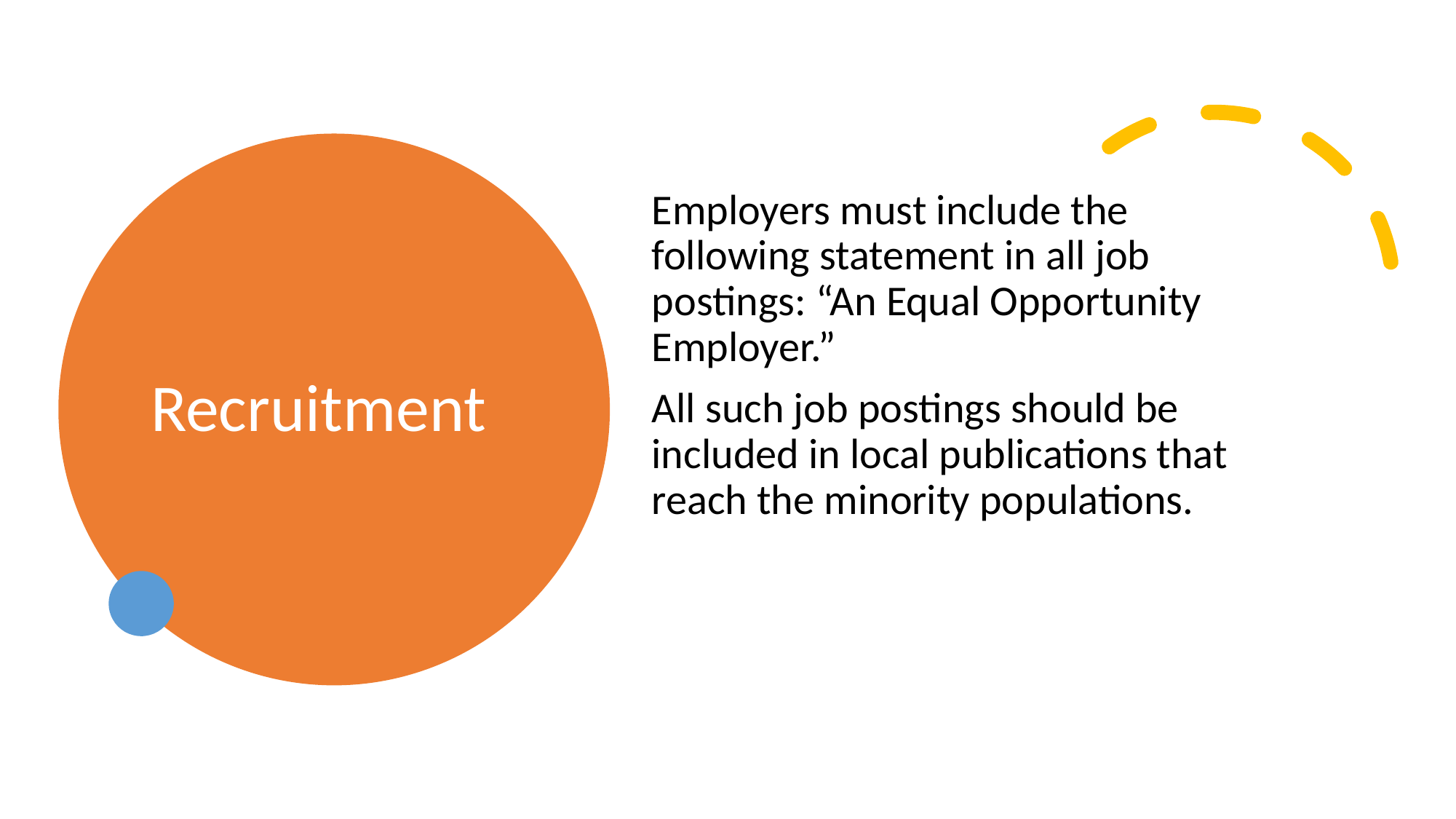

# Recruitment
Employers must include the following statement in all job postings: “An Equal Opportunity Employer.”
All such job postings should be included in local publications that reach the minority populations.